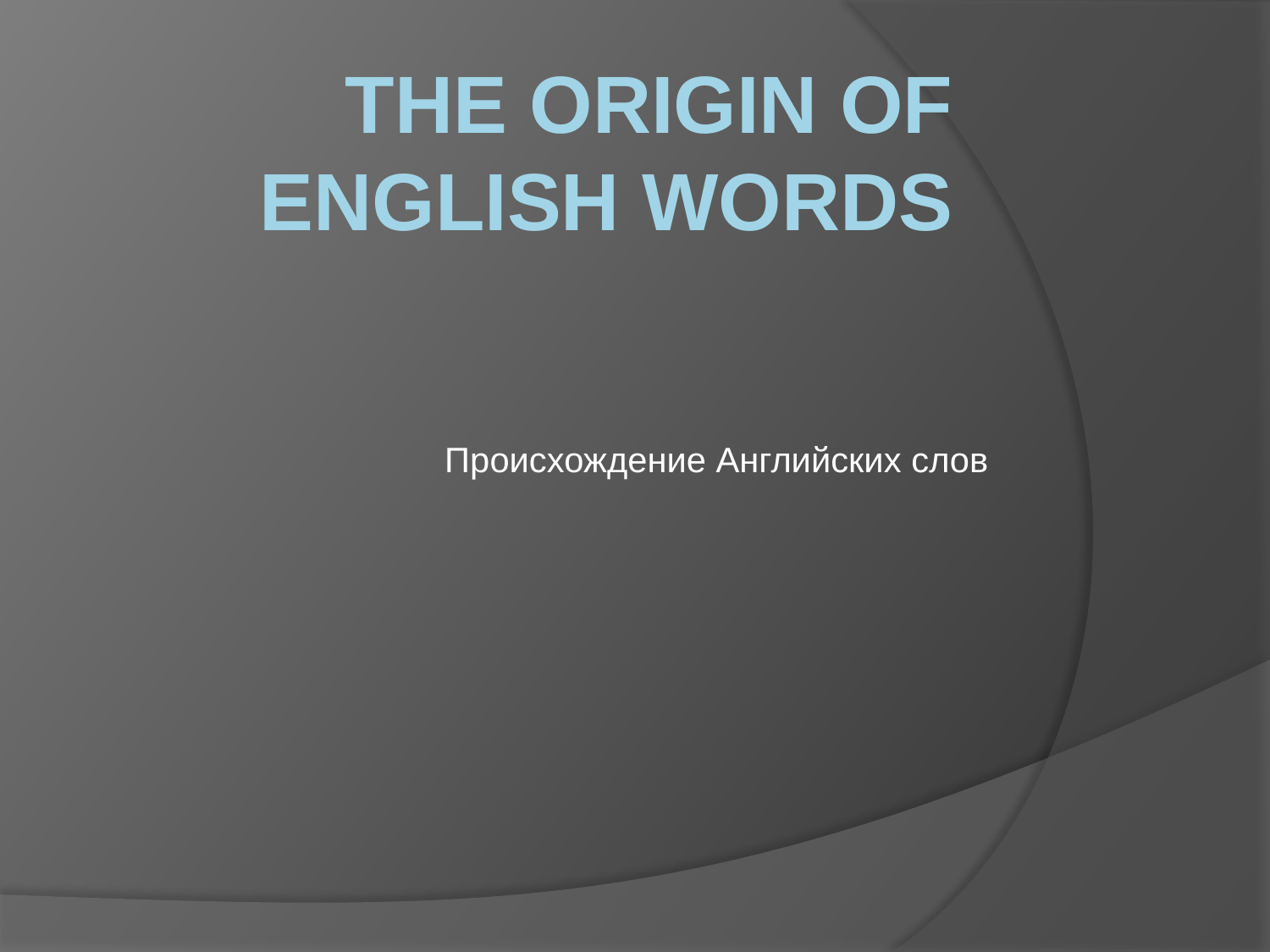

# The origin of English words
Происхождение Английских слов